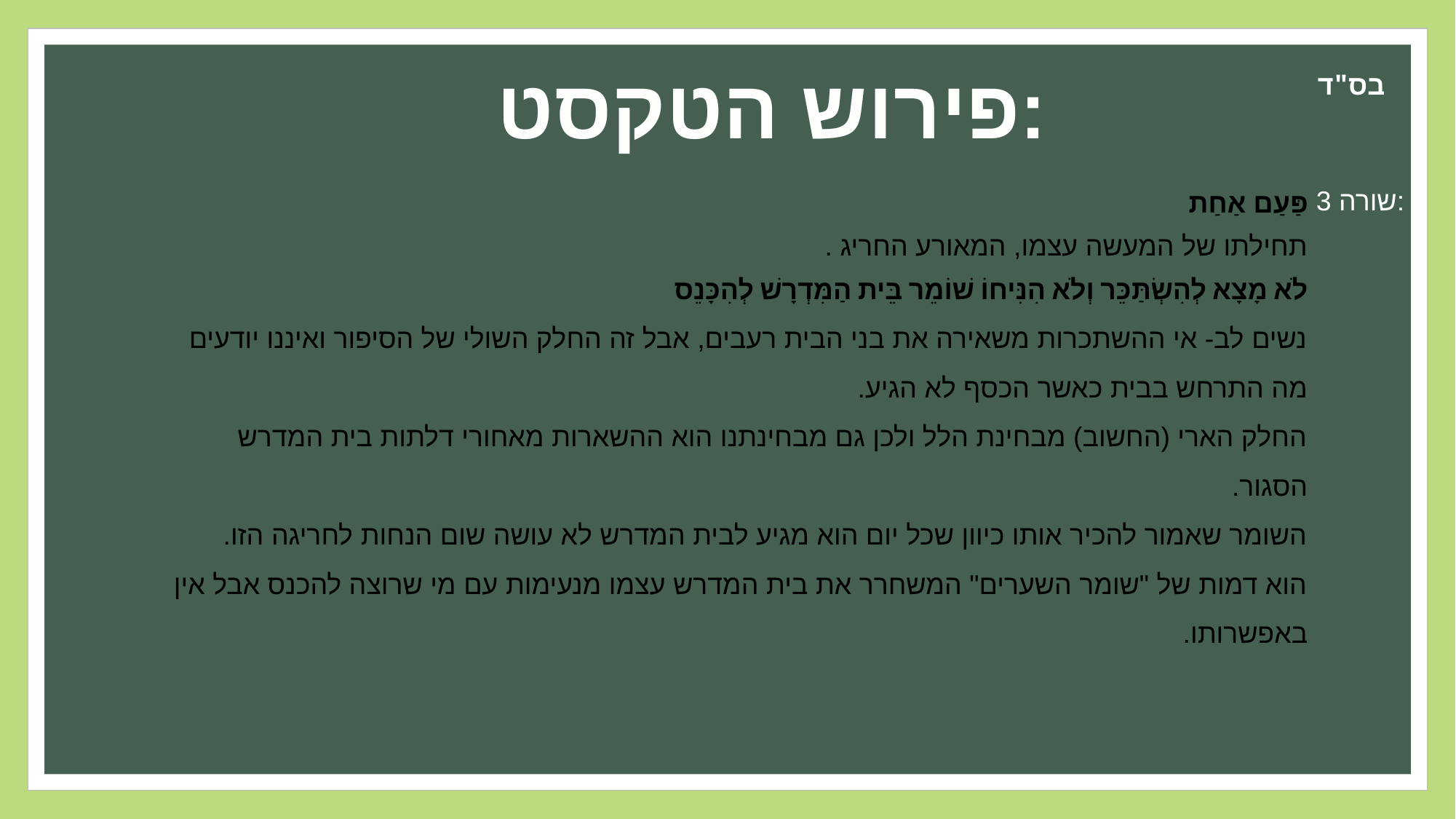

פירוש הטקסט:
בס"ד
פַּעַם אַחַת
תחילתו של המעשה עצמו, המאורע החריג .
שורה 3:
לֹא מָצָא לְהִשְׂתַּכֵּר וְלֹא הִנִּיחוֹ שׁוֹמֵר בֵּית הַמִּדְרָשׁ לְהִכָּנֵס
נשים לב- אי ההשתכרות משאירה את בני הבית רעבים, אבל זה החלק השולי של הסיפור ואיננו יודעים מה התרחש בבית כאשר הכסף לא הגיע.
החלק הארי (החשוב) מבחינת הלל ולכן גם מבחינתנו הוא ההשארות מאחורי דלתות בית המדרש הסגור.
השומר שאמור להכיר אותו כיוון שכל יום הוא מגיע לבית המדרש לא עושה שום הנחות לחריגה הזו.
הוא דמות של "שומר השערים" המשחרר את בית המדרש עצמו מנעימות עם מי שרוצה להכנס אבל אין באפשרותו.